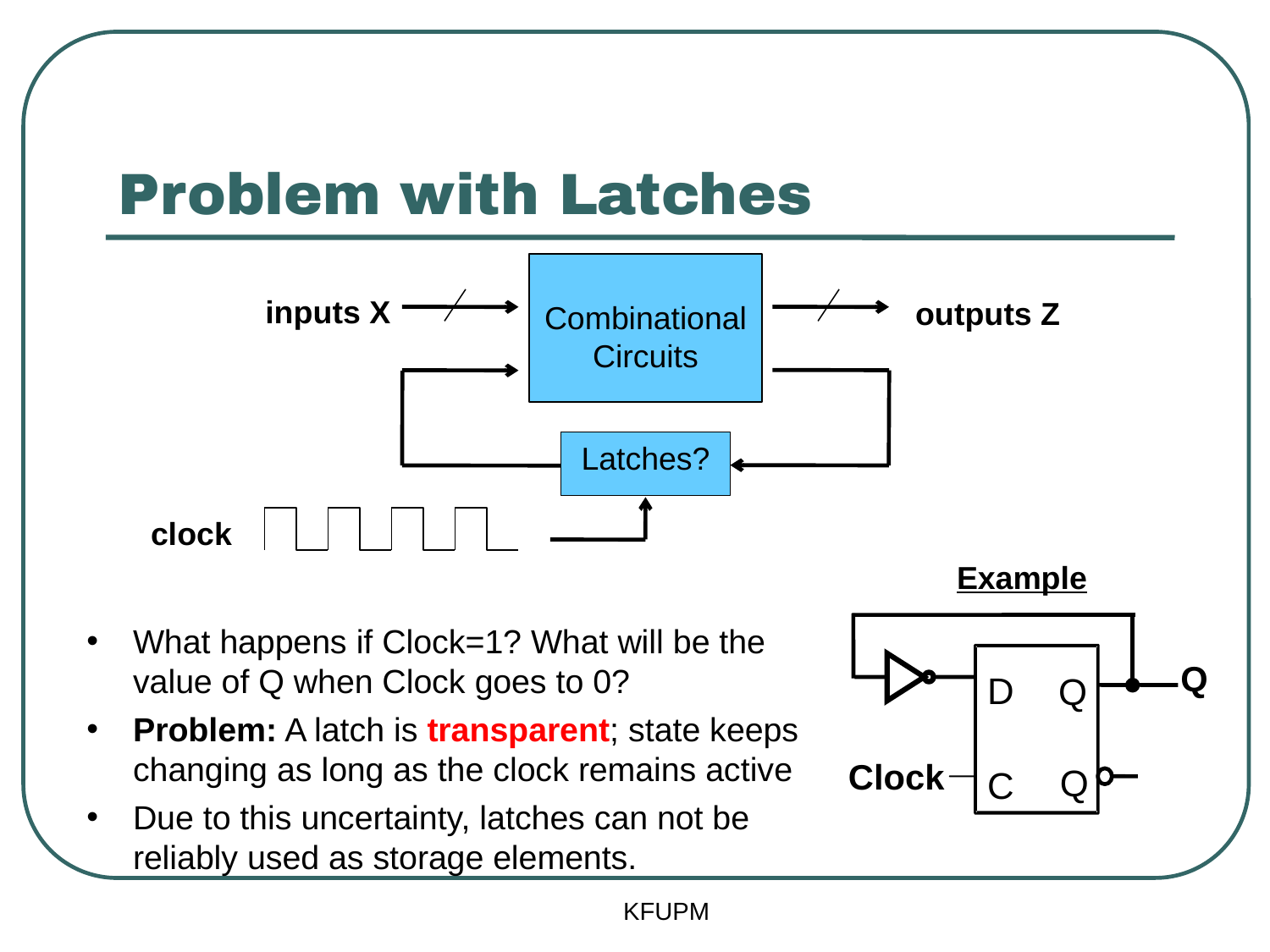

# Problem with Latches

Combinational
Circuits
inputs X
outputs Z
Latches?
clock
Example
What happens if Clock=1? What will be the value of Q when Clock goes to 0?
Problem: A latch is transparent; state keeps changing as long as the clock remains active
Due to this uncertainty, latches can not be reliably used as storage elements.

D
Q

Q
C

Q

Clock
KFUPM